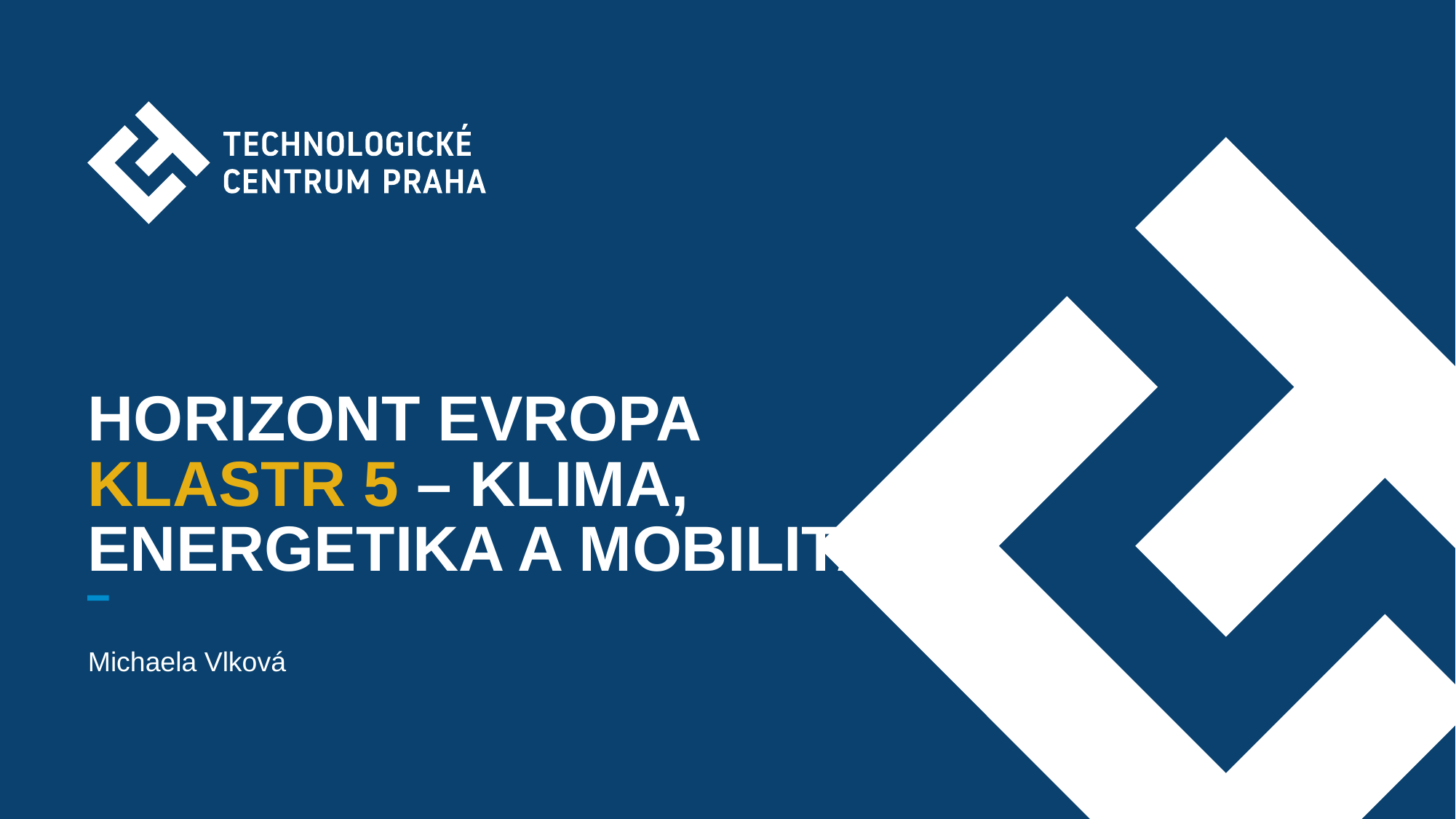

# Horizont evropa klastr 5 – klima, energetika a mobilita
Michaela Vlková